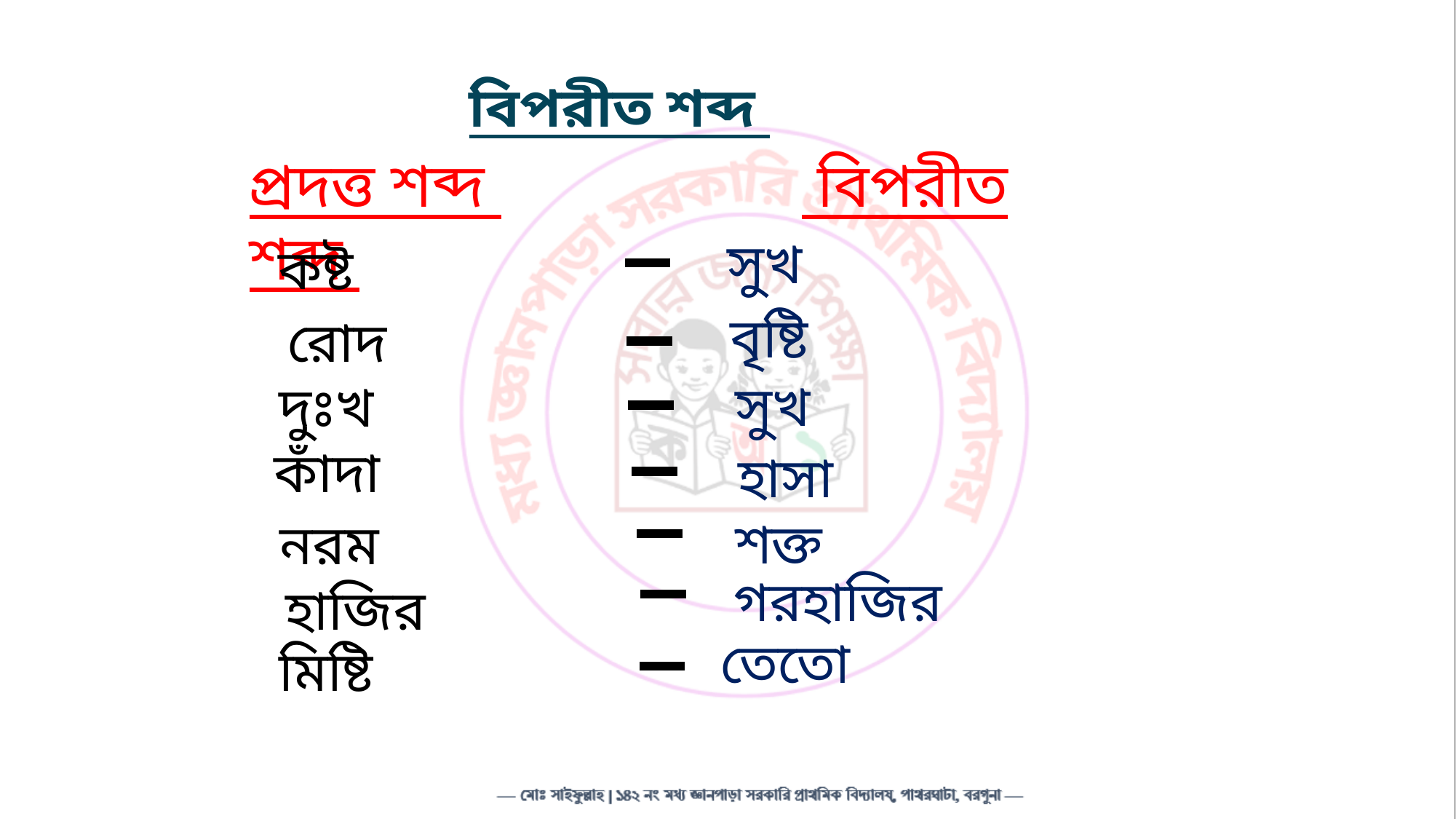

বিপরীত শব্দ
প্রদত্ত শব্দ                     বিপরীত শব্দ
সুখ
কষ্ট
বৃষ্টি
রোদ
সুখ
দুঃখ
কাঁদা
হাসা
শক্ত
নরম
গরহাজির
হাজির
তেতো
মিষ্টি